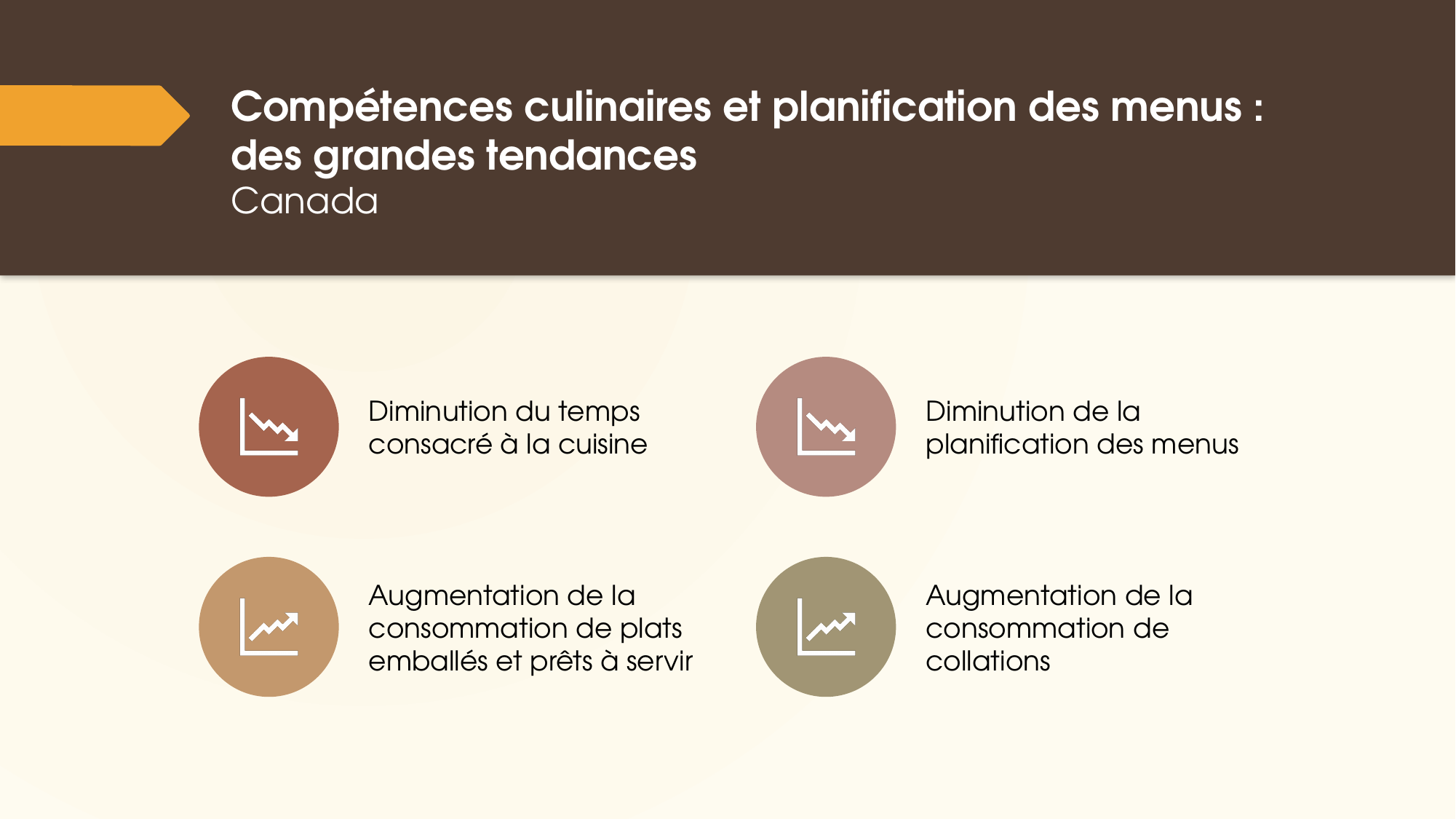

# Compétences culinaires et planification des menus : des grandes tendances Canada

Diminution du temps consacré à la cuisine
Diminution de la planification des menus
Augmentation de la consommation de plats emballés et prêts à servir
Augmentation de la consommation de collations